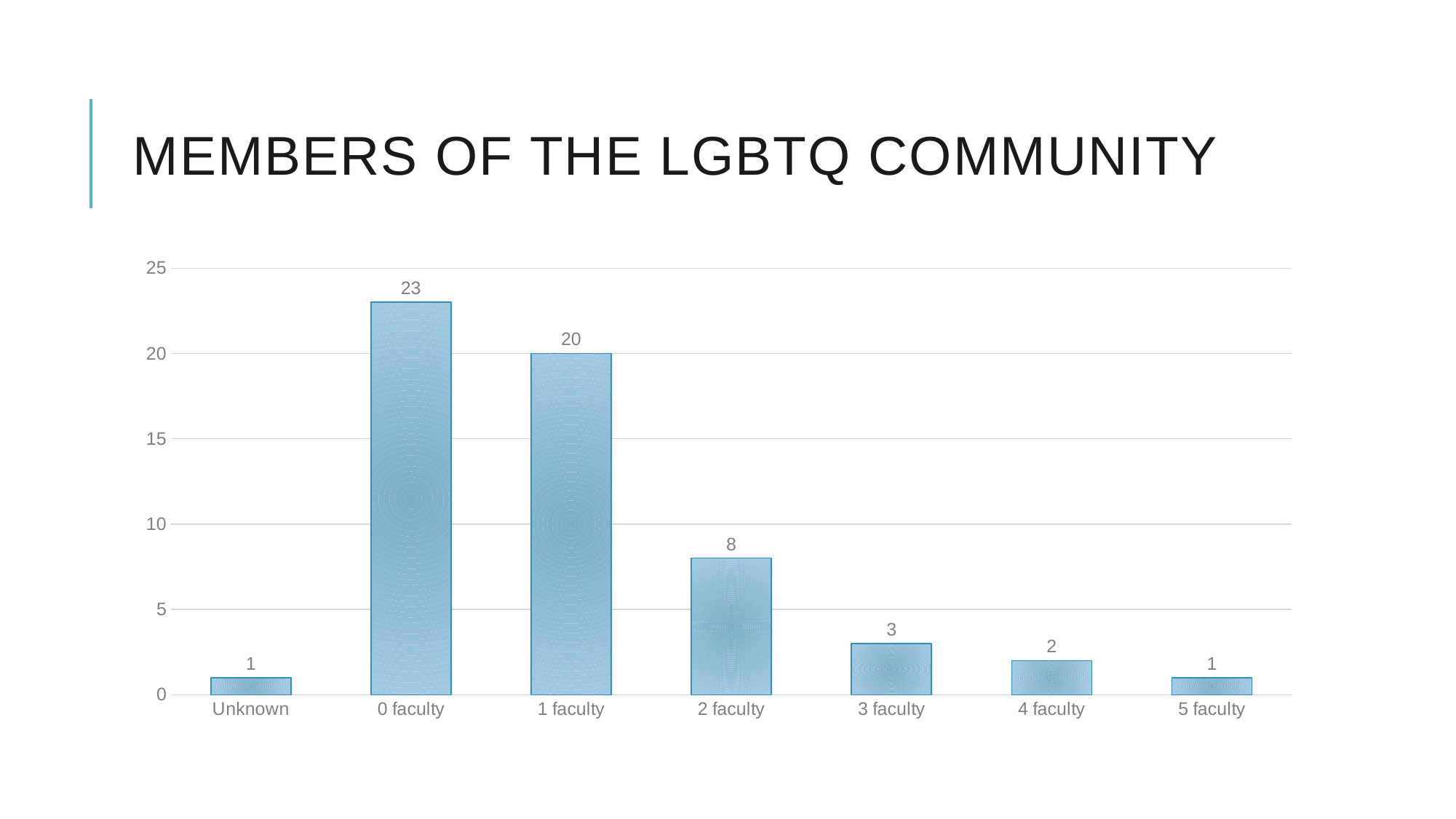

# Members of the Lgbtq community

### Chart

| Category |  |
|---|---|
| Unknown | 1.0 |
| 0 faculty | 23.0 |
| 1 faculty | 20.0 |
| 2 faculty | 8.0 |
| 3 faculty | 3.0 |
| 4 faculty | 2.0 |
| 5 faculty | 1.0 |